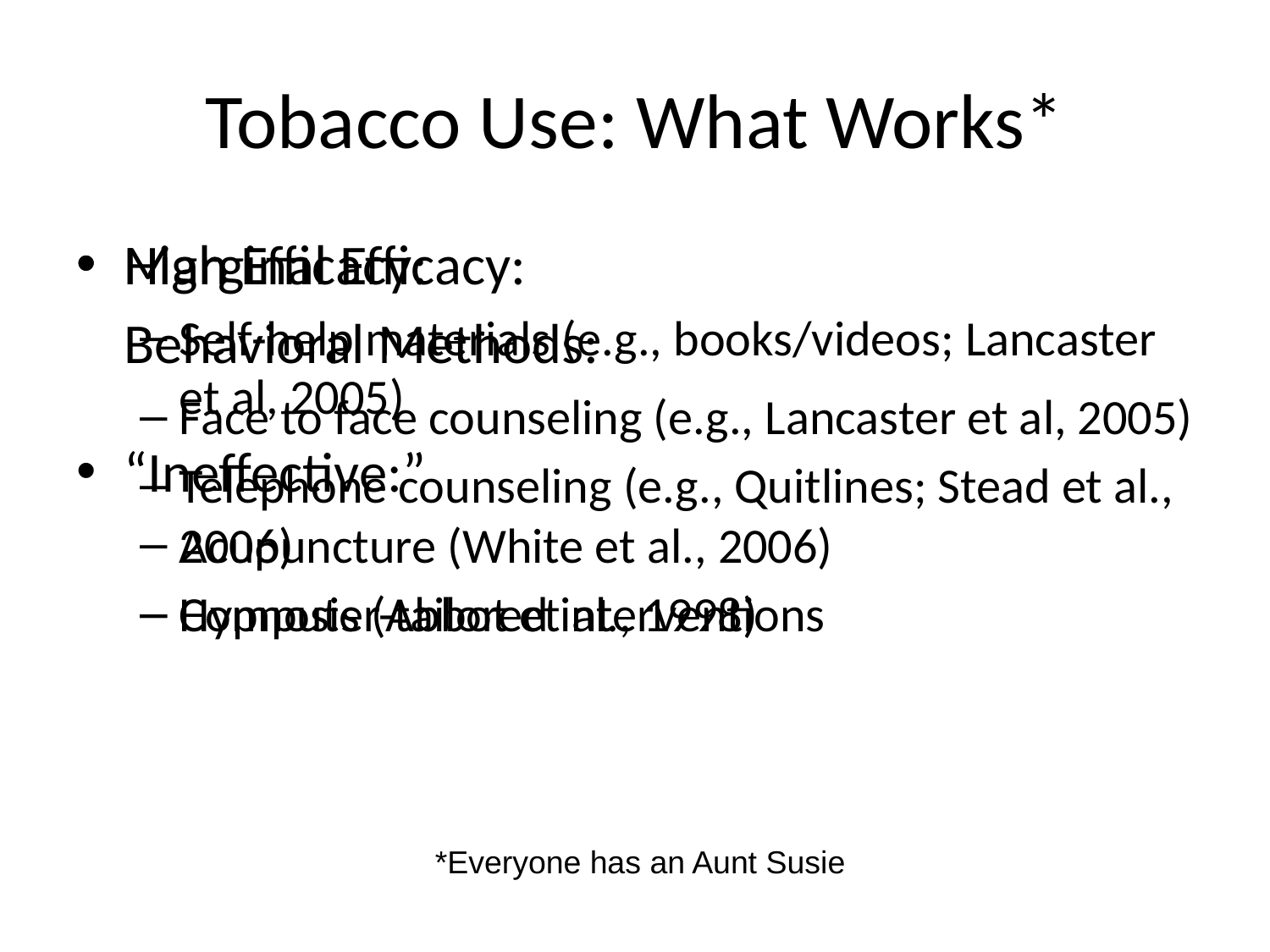

# Tobacco Use: What Works*
High Efficacy:
	Behavioral Methods:
Face to face counseling (e.g., Lancaster et al, 2005)
Telephone counseling (e.g., Quitlines; Stead et al., 2006)
Computer-tailored interventions

Marginal Efficacy:
Self-help materials (e.g., books/videos; Lancaster et al, 2005)
“Ineffective:”
Acupuncture (White et al., 2006)
Hypnosis (Abbot et al., 1998)
*Everyone has an Aunt Susie